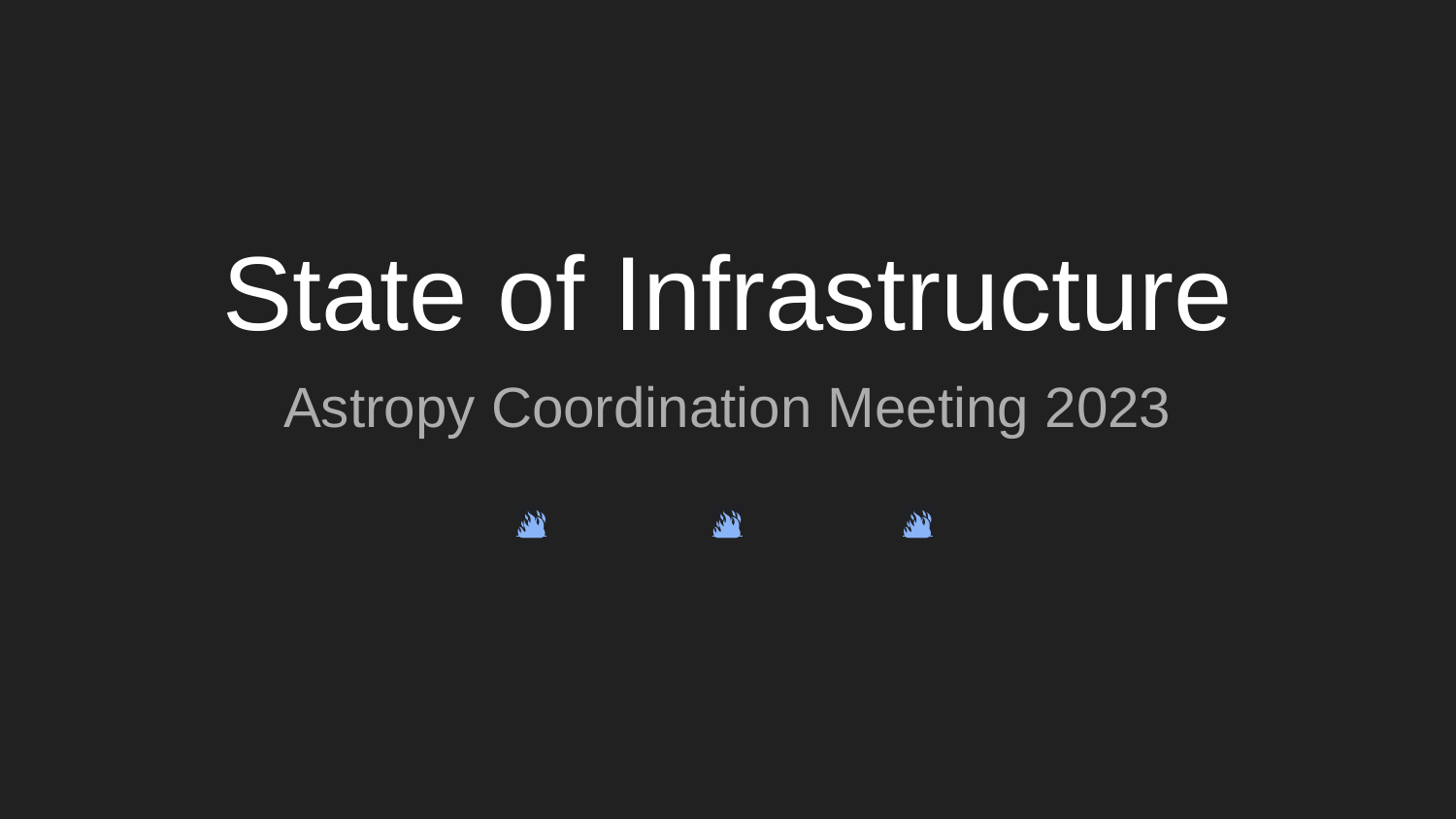

# State of Infrastructure
Astropy Coordination Meeting 2023
🔥
🔥
🔥